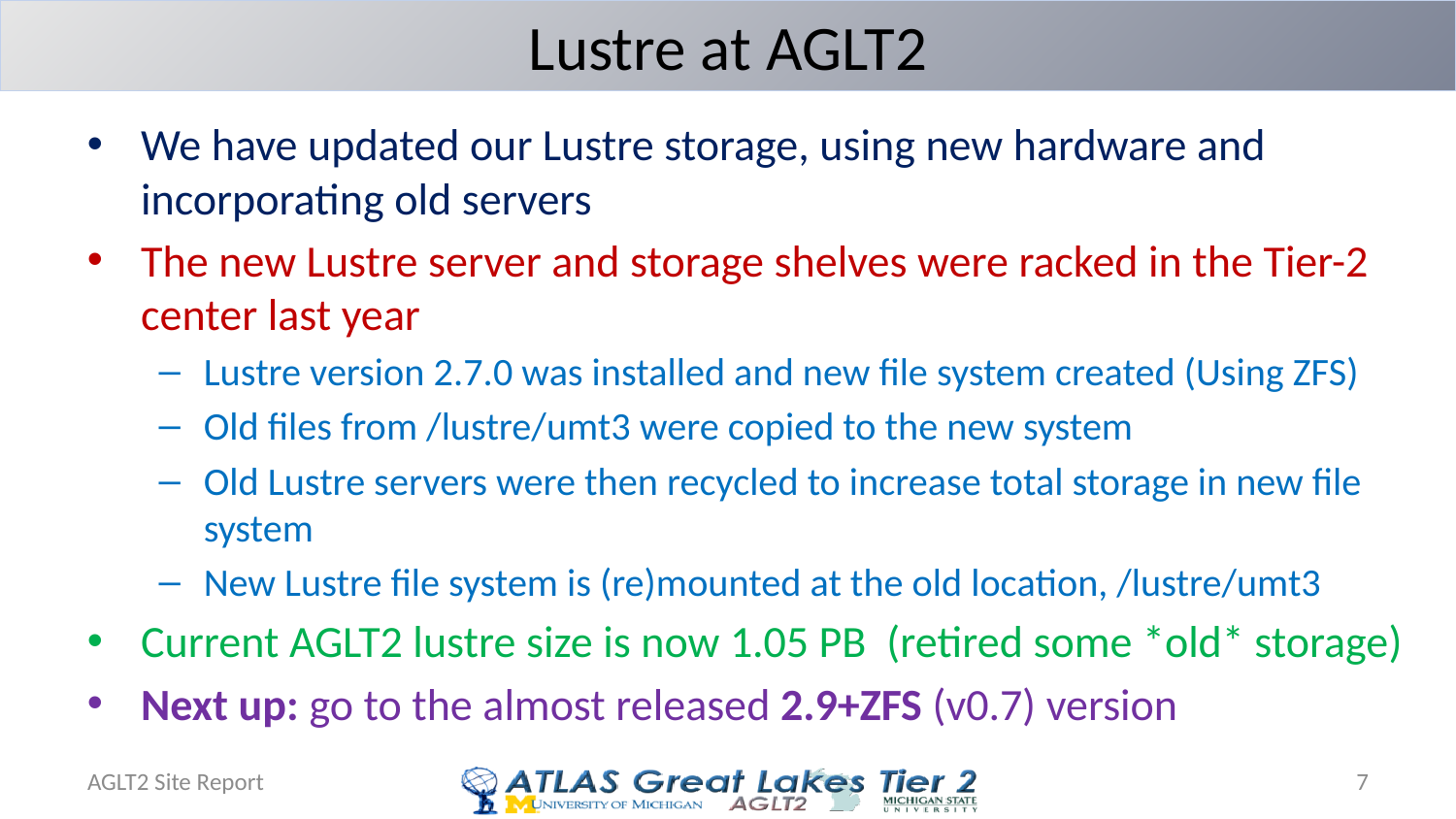

# Lustre at AGLT2
We have updated our Lustre storage, using new hardware and incorporating old servers
The new Lustre server and storage shelves were racked in the Tier-2 center last year
Lustre version 2.7.0 was installed and new file system created (Using ZFS)
Old files from /lustre/umt3 were copied to the new system
Old Lustre servers were then recycled to increase total storage in new file system
New Lustre file system is (re)mounted at the old location, /lustre/umt3
Current AGLT2 lustre size is now 1.05 PB  (retired some *old* storage)
Next up: go to the almost released 2.9+ZFS (v0.7) version
AGLT2 Site Report
7